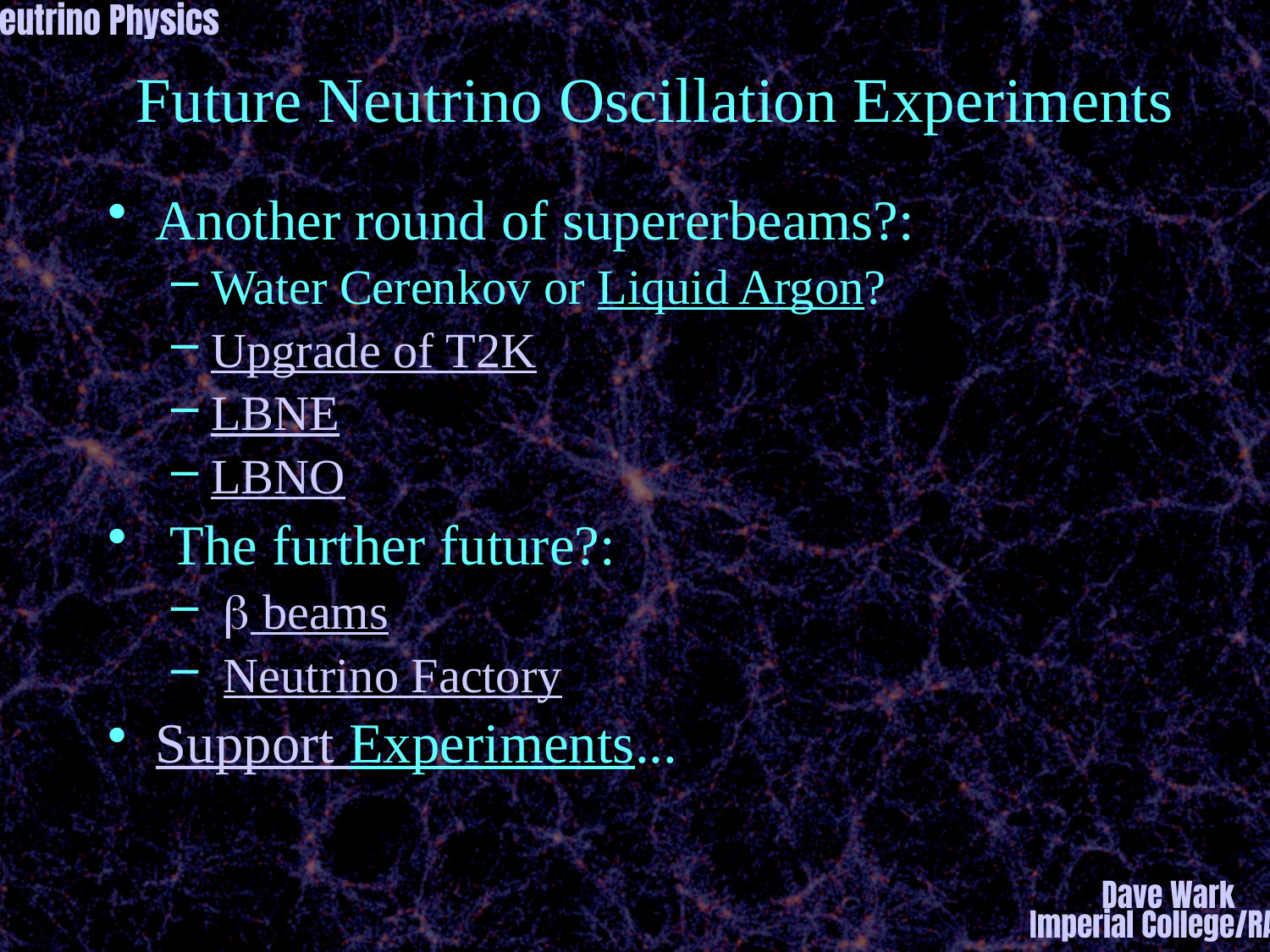

# Future Neutrino Oscillation Experiments
Another round of supererbeams?:
Water Cerenkov or Liquid Argon?
Upgrade of T2K
LBNE
LBNO
 The further future?:
 β beams
 Neutrino Factory
Support Experiments...